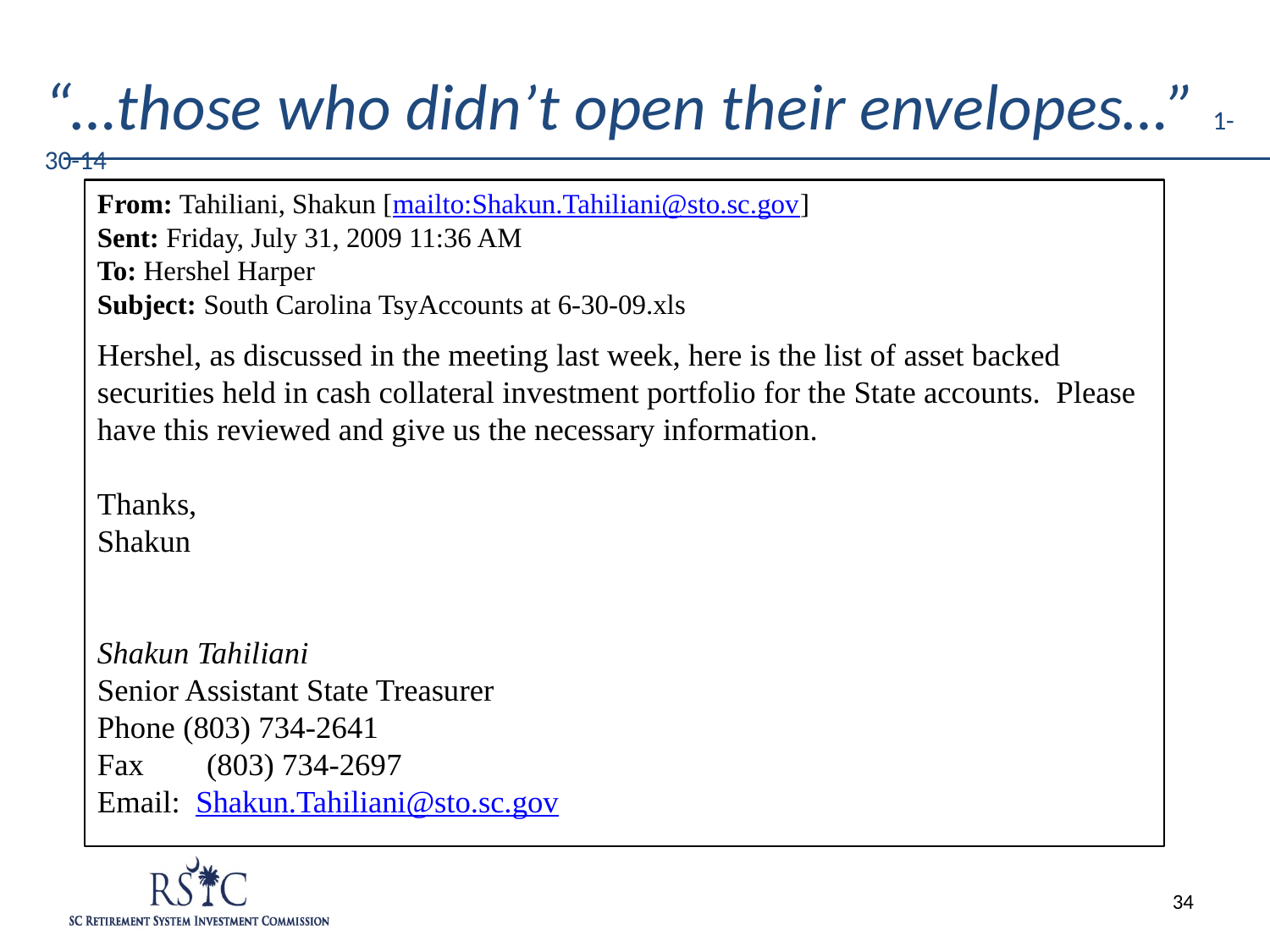

# “…those who didn’t open their envelopes…” 1-30-14
From: Tahiliani, Shakun [mailto:Shakun.Tahiliani@sto.sc.gov]
Sent: Friday, July 31, 2009 11:36 AM
To: Hershel Harper
Subject: South Carolina TsyAccounts at 6-30-09.xls

Hershel, as discussed in the meeting last week, here is the list of asset backed securities held in cash collateral investment portfolio for the State accounts.  Please have this reviewed and give us the necessary information.

Thanks,
Shakun

Shakun Tahiliani
Senior Assistant State Treasurer
Phone (803) 734-2641
Fax        (803) 734-2697
Email:  Shakun.Tahiliani@sto.sc.gov

34